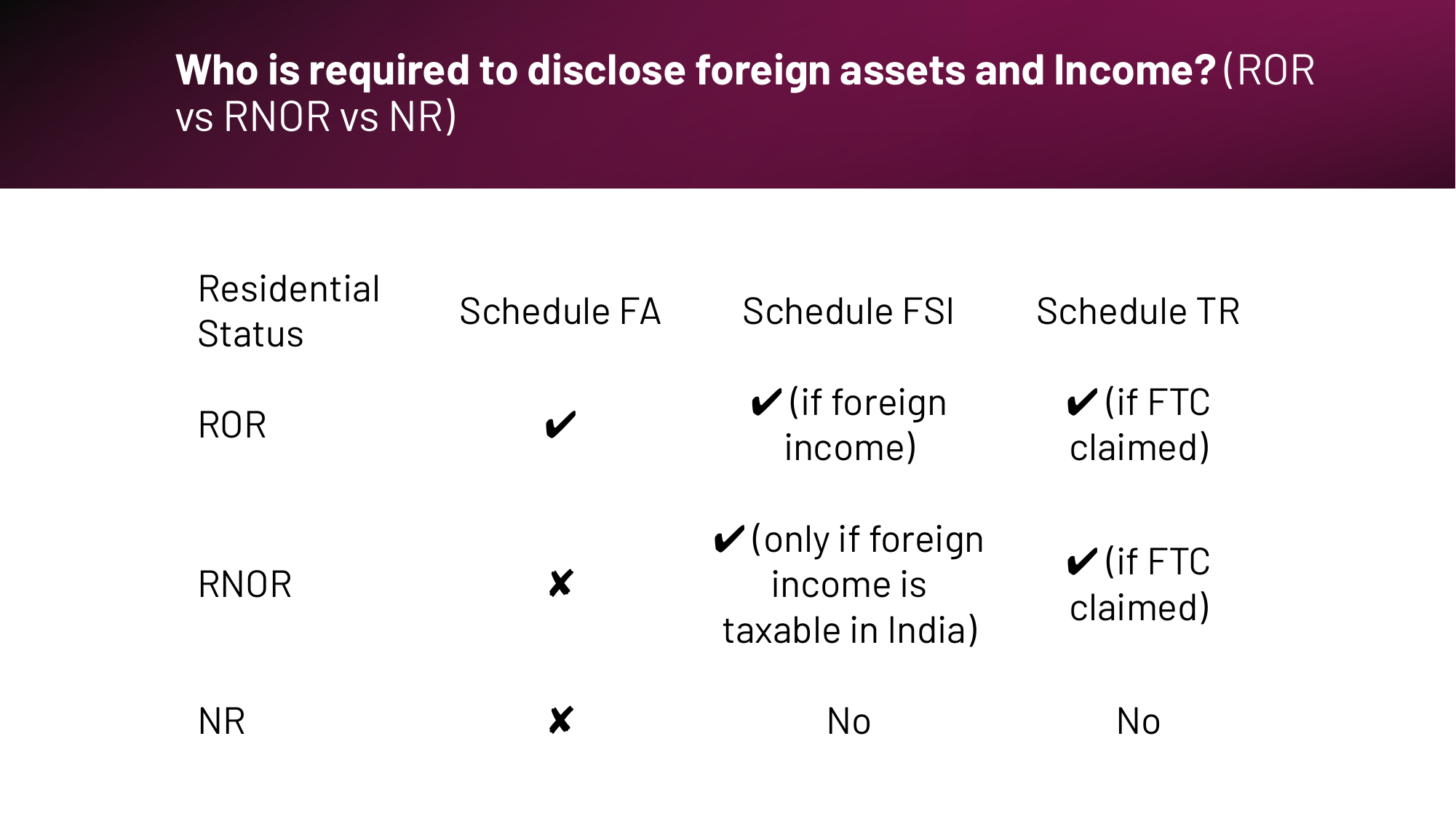

# Who is required to disclose foreign assets and Income? (ROR vs RNOR vs NR)
| Residential Status | Schedule FA | Schedule FSI | Schedule TR |
| --- | --- | --- | --- |
| ROR | ✔ | ✔ (if foreign income) | ✔ (if FTC claimed) |
| RNOR | ✘ | ✔ (only if foreign income is taxable in India) | ✔ (if FTC claimed) |
| NR | ✘ | No | No |